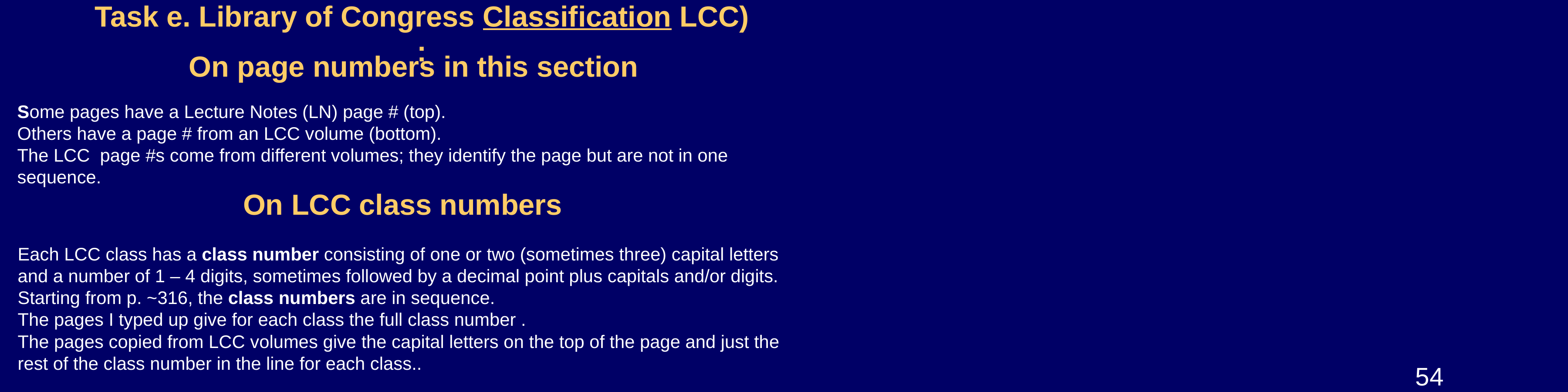

# Task e. Library of Congress Classification LCC) :
On page numbers in this section
Some pages have a Lecture Notes (LN) page # (top).
Others have a page # from an LCC volume (bottom).
The LCC  page #s come from different volumes; they identify the page but are not in one sequence.
On LCC class numbers
Each LCC class has a class number consisting of one or two (sometimes three) capital letters and a number of 1 – 4 digits, sometimes followed by a decimal point plus capitals and/or digits. Starting from p. ~316, the class numbers are in sequence.
The pages I typed up give for each class the full class number .
The pages copied from LCC volumes give the capital letters on the top of the page and just the rest of the class number in the line for each class..
54